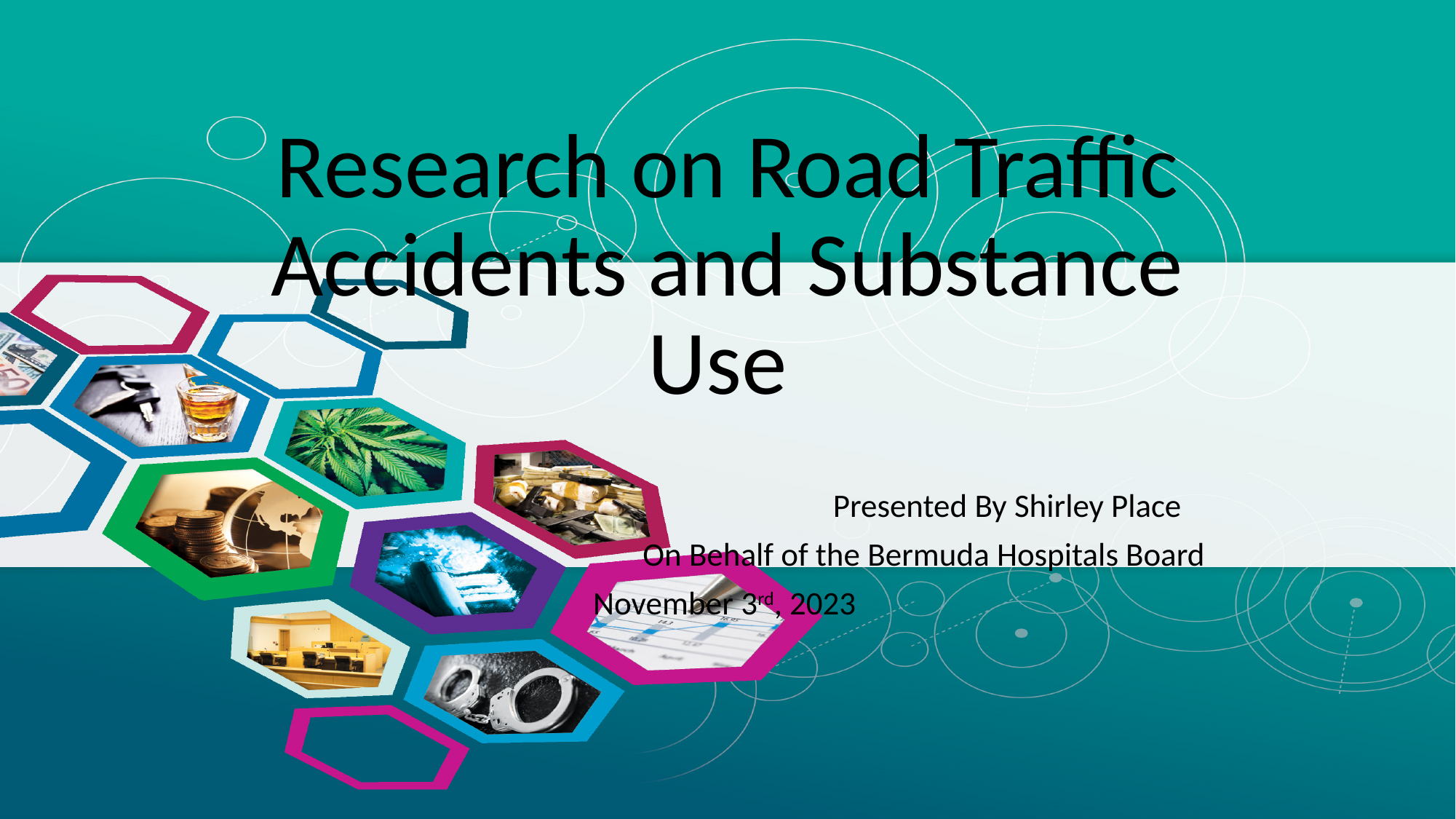

# Research on Road Traffic Accidents and Substance Use

                                                                           Presented By Shirley Place
				On Behalf of the Bermuda Hospitals Board
				 November 3rd, 2023